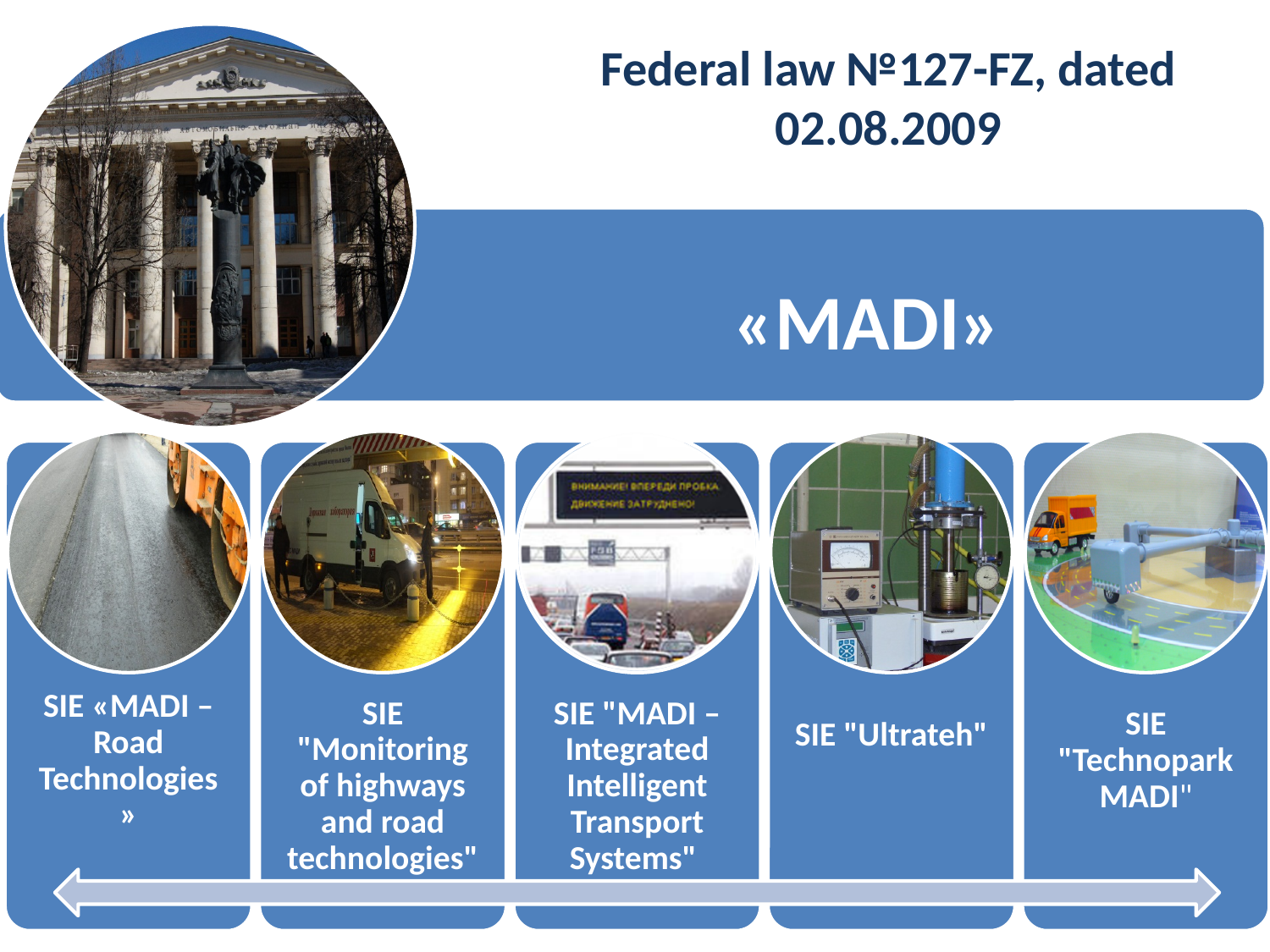

«MADI»
# Federal law №127-FZ, dated 02.08.2009

SIE «MADI – Road Technologies»

SIE "Monitoring of highways and road technologies"

SIE "MADI – Integrated Intelligent Transport Systems"
SIE "Ultrateh"

SIE "Technopark MADI"